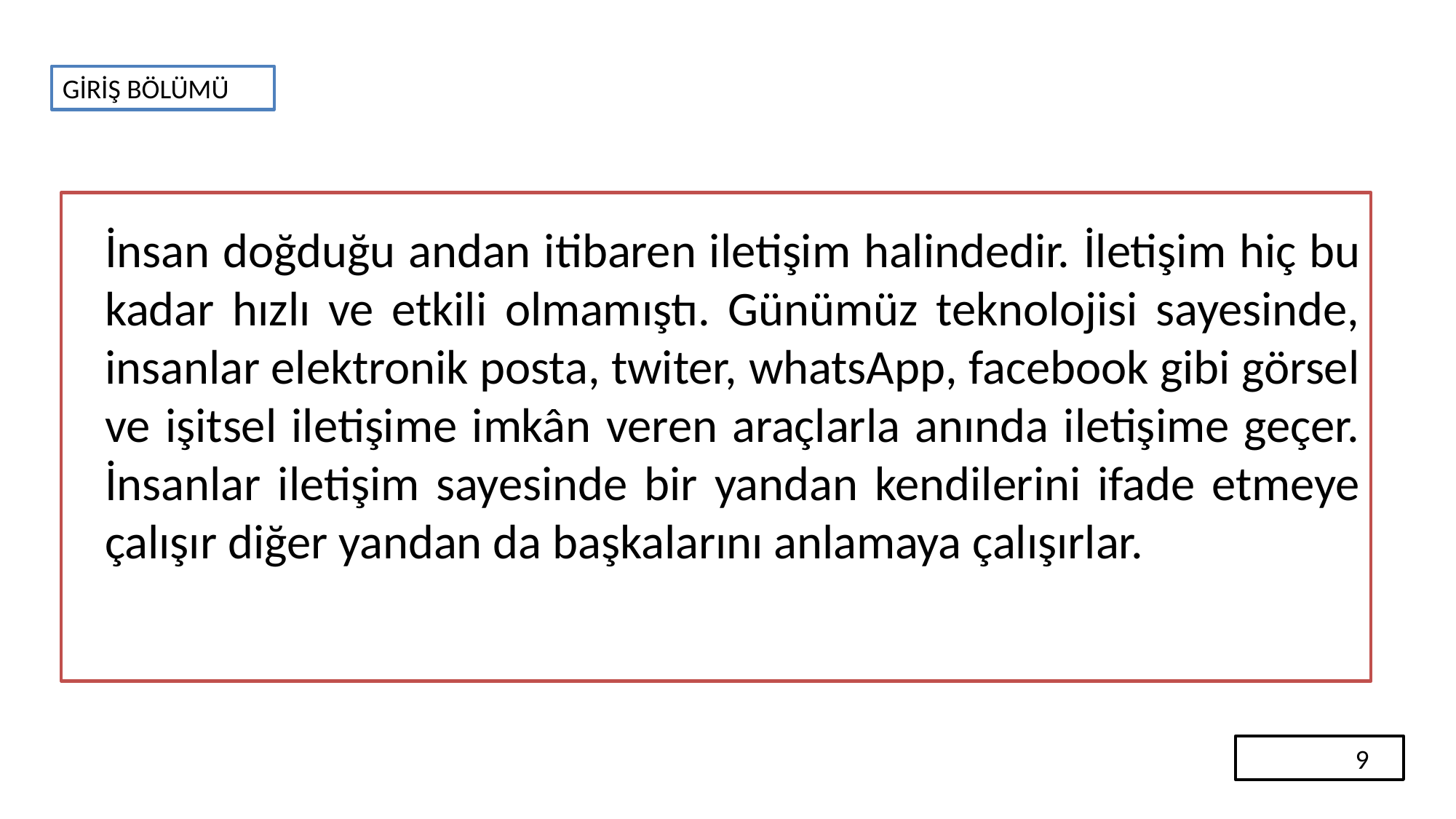

GİRİŞ BÖLÜMÜ

	İnsan doğduğu andan itibaren iletişim halindedir. İletişim hiç bu kadar hızlı ve etkili olmamıştı. Günümüz teknolojisi sayesinde, insanlar elektronik posta, twiter, whatsApp, facebook gibi görsel ve işitsel iletişime imkân veren araçlarla anında iletişime geçer. İnsanlar iletişim sayesinde bir yandan kendilerini ifade etmeye çalışır diğer yandan da başkalarını anlamaya çalışırlar.

	9